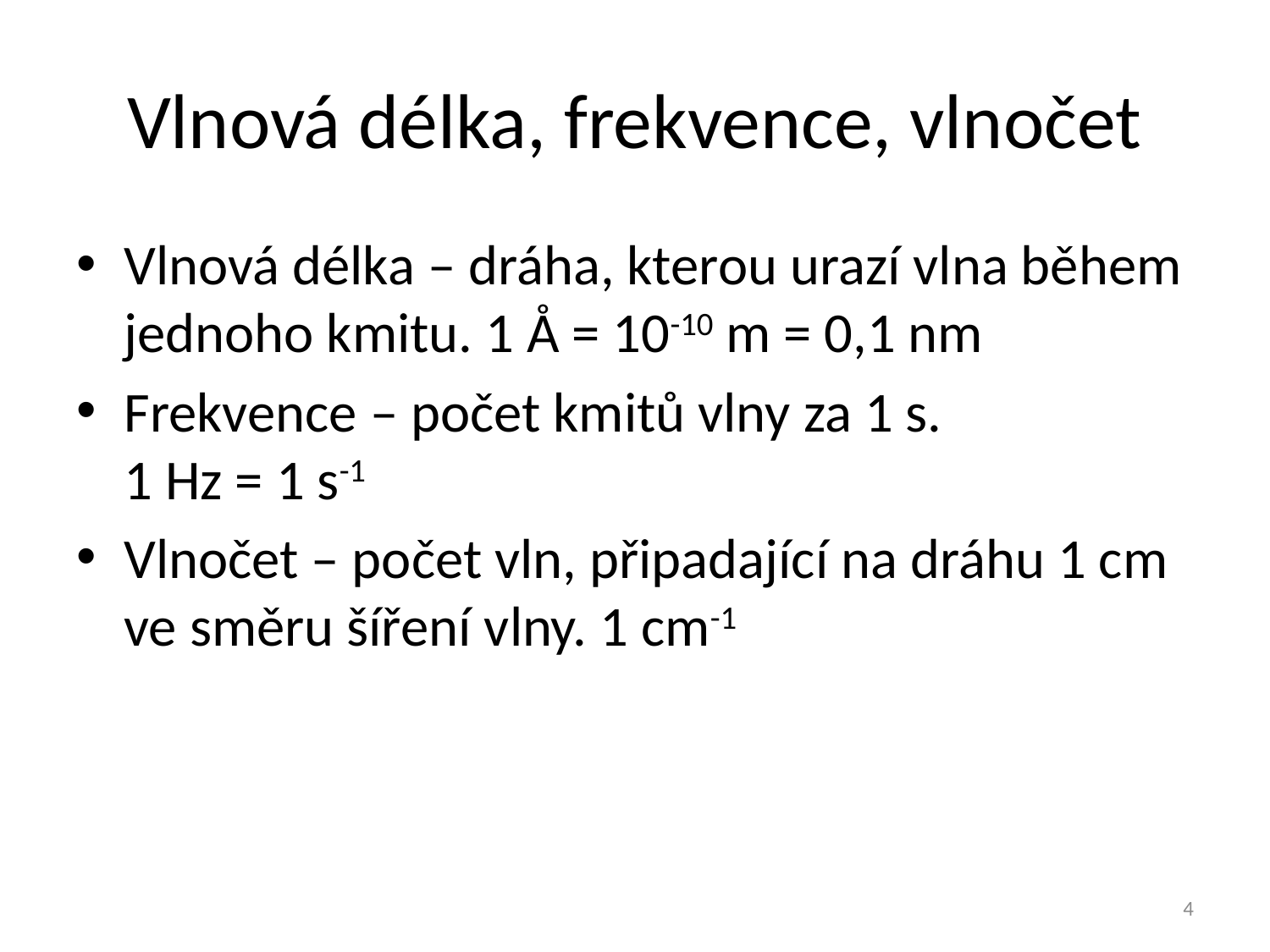

# Vlnová délka, frekvence, vlnočet
Vlnová délka – dráha, kterou urazí vlna během jednoho kmitu. 1 Å = 10-10 m = 0,1 nm
Frekvence – počet kmitů vlny za 1 s.
1 Hz = 1 s-1
Vlnočet – počet vln, připadající na dráhu 1 cm ve směru šíření vlny. 1 cm-1
4